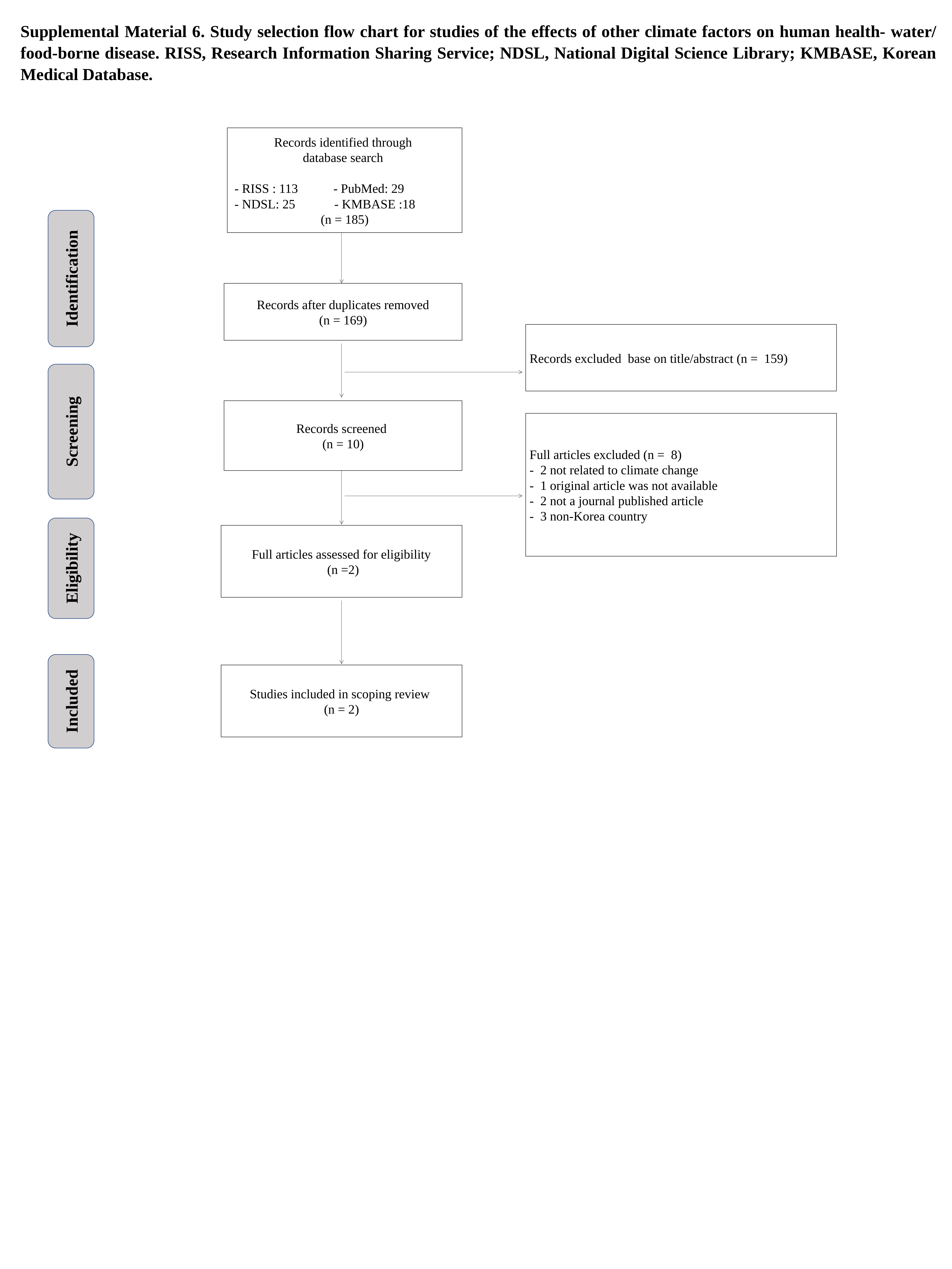

Supplemental Material 6. Study selection flow chart for studies of the effects of other climate factors on human health- water/food-borne disease. RISS, Research Information Sharing Service; NDSL, National Digital Science Library; KMBASE, Korean Medical Database.
Records identified through
database search

 - RISS : 113           - PubMed: 29
 - NDSL: 25	       - KMBASE :18
(n = 185)
Identification
Records after duplicates removed
(n = 169)
Records excluded  base on title/abstract (n =  159)
Records screened
(n = 10)
Screening
Full articles excluded (n =  8)
-  2 not related to climate change
-  1 original article was not available
-  2 not a journal published article
-  3 non-Korea country
Full articles assessed for eligibility
 (n =2)
Eligibility
Studies included in scoping review
(n = 2)
Included